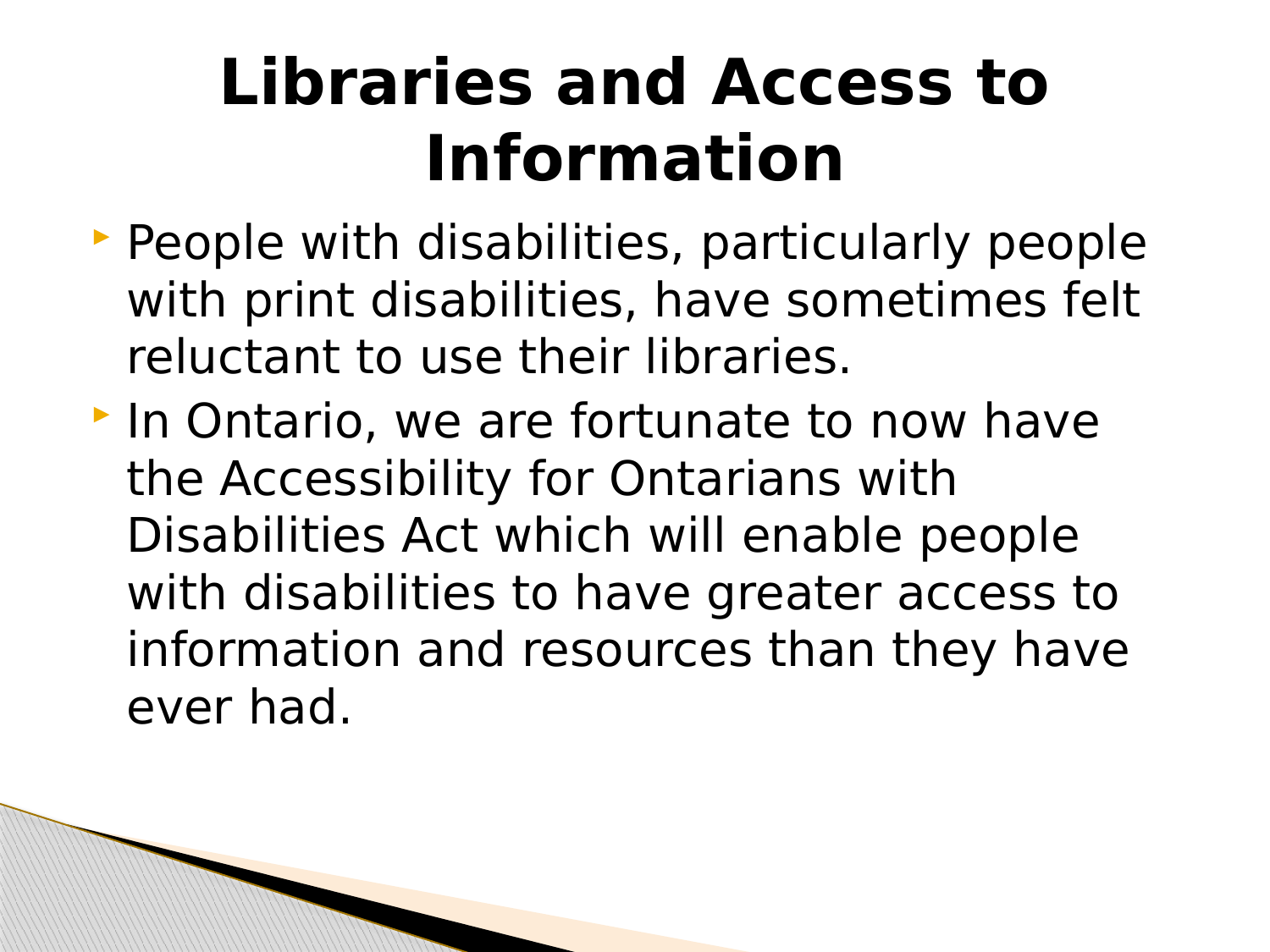

# Libraries and Access to Information
People with disabilities, particularly people with print disabilities, have sometimes felt reluctant to use their libraries.
In Ontario, we are fortunate to now have the Accessibility for Ontarians with Disabilities Act which will enable people with disabilities to have greater access to information and resources than they have ever had.